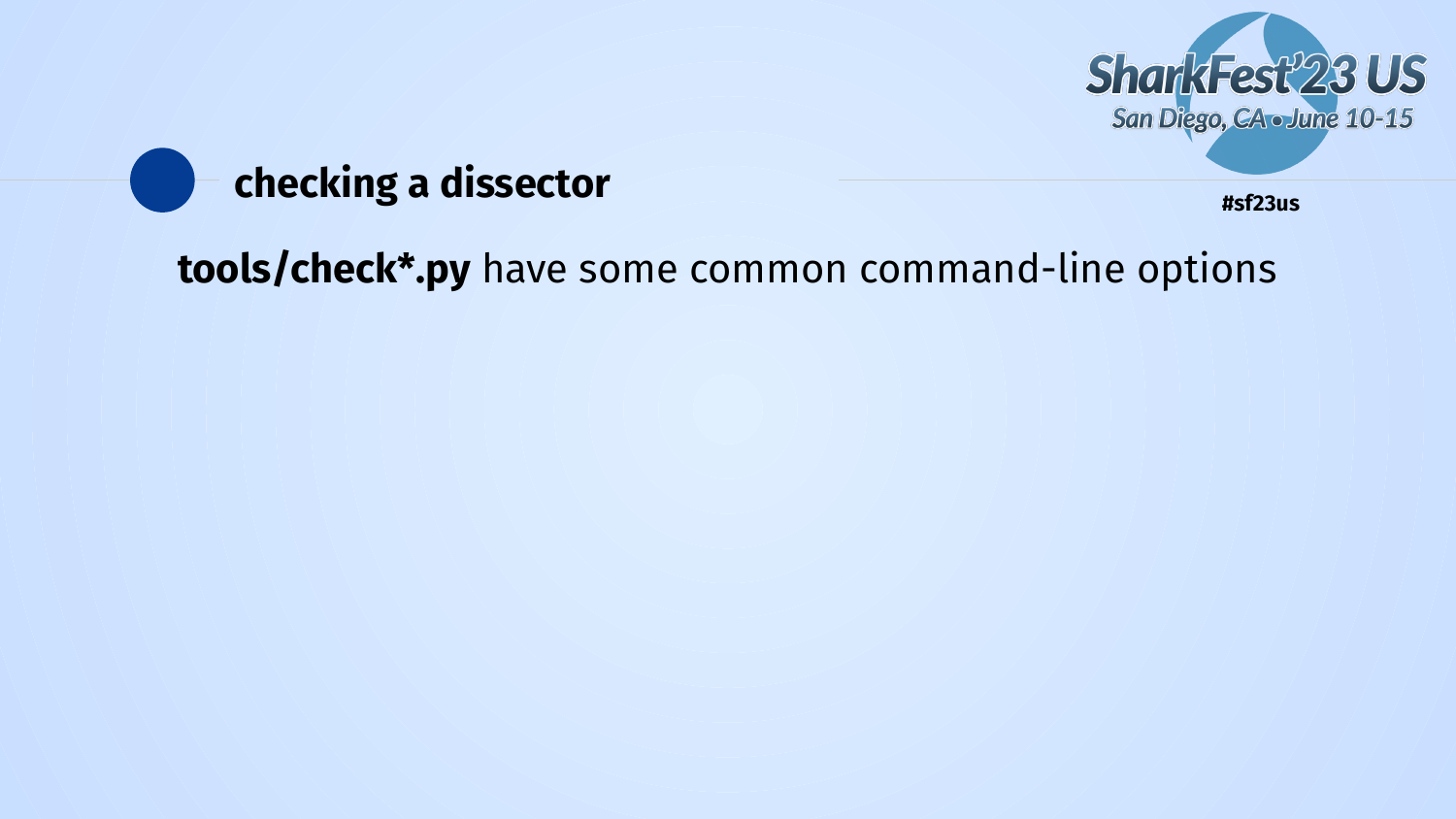

# checking a dissector
tools/check*.py have some common command-line options